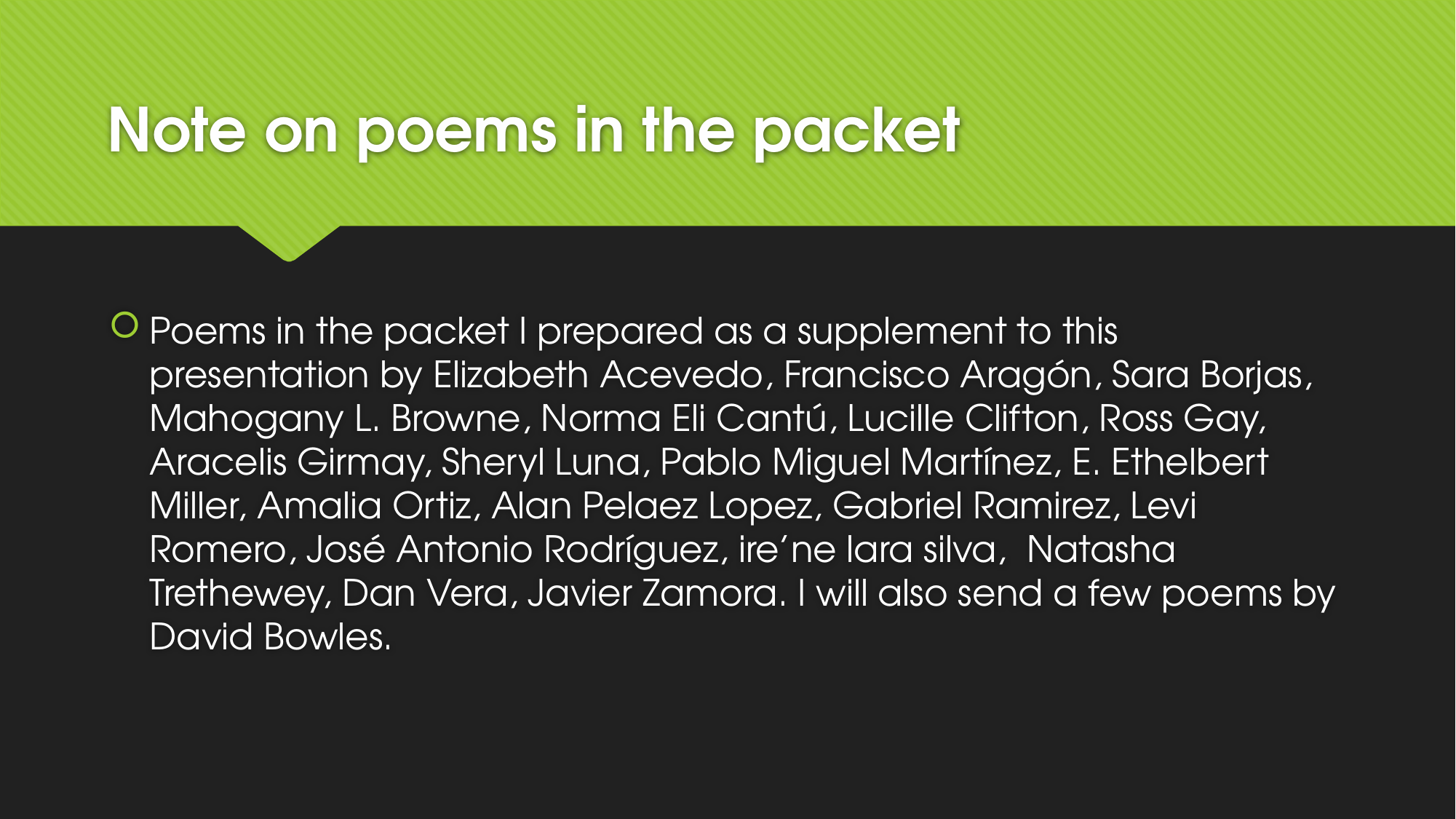

# Note on poems in the packet
Poems in the packet I prepared as a supplement to this presentation by Elizabeth Acevedo, Francisco Aragón, Sara Borjas, Mahogany L. Browne, Norma Eli Cantú, Lucille Clifton, Ross Gay, Aracelis Girmay, Sheryl Luna, Pablo Miguel Martínez, E. Ethelbert Miller, Amalia Ortiz, Alan Pelaez Lopez, Gabriel Ramirez, Levi Romero, José Antonio Rodríguez, ire’ne lara silva,  Natasha Trethewey, Dan Vera, Javier Zamora. I will also send a few poems by David Bowles.